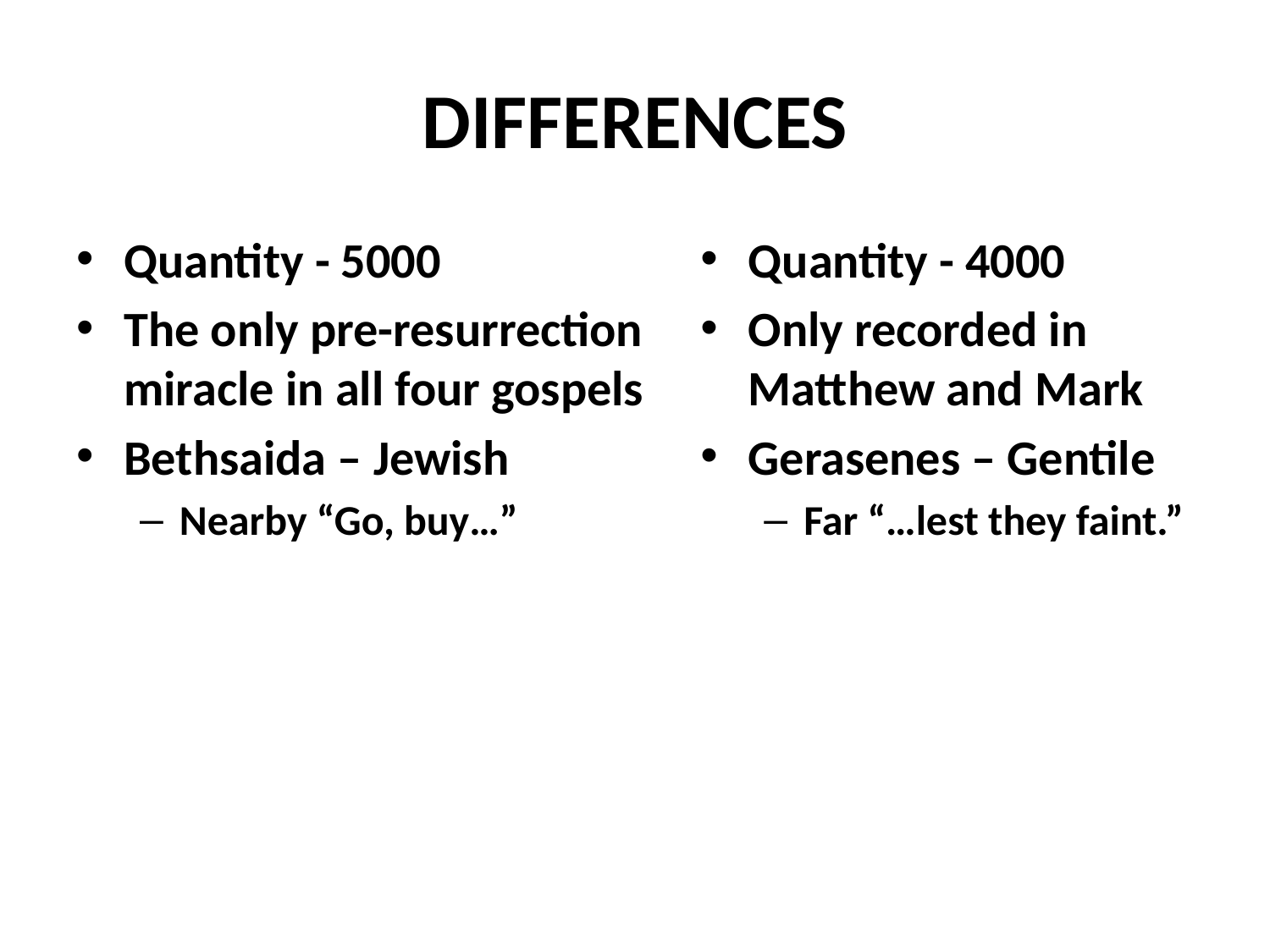

# DIFFERENCES
Quantity - 5000
The only pre-resurrection miracle in all four gospels
Bethsaida – Jewish
Nearby “Go, buy…”
Quantity - 4000
Only recorded in Matthew and Mark
Gerasenes – Gentile
Far “…lest they faint.”